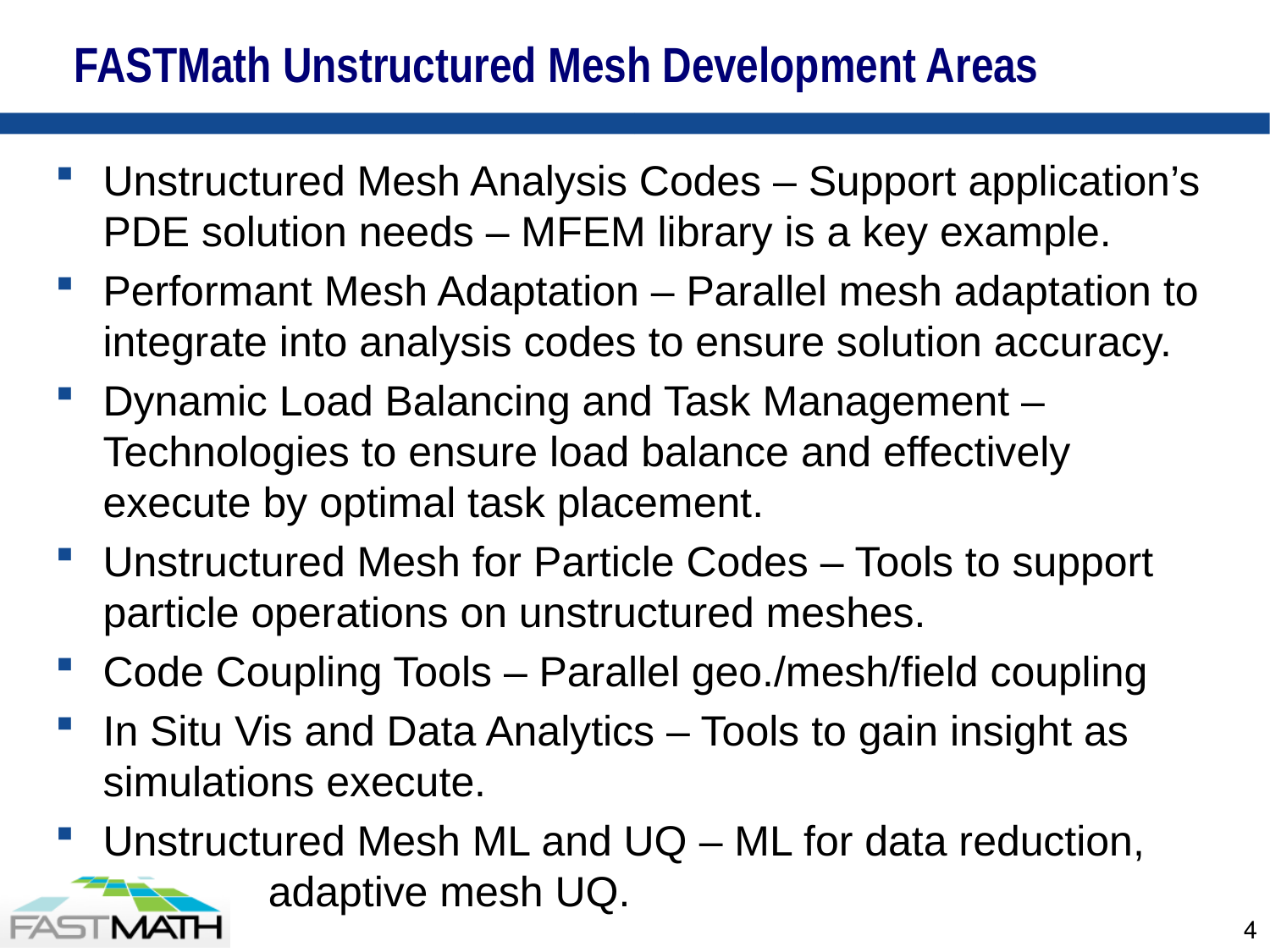

# FASTMath Unstructured Mesh Development Areas
Unstructured Mesh Analysis Codes – Support application’s PDE solution needs – MFEM library is a key example.
Performant Mesh Adaptation – Parallel mesh adaptation to integrate into analysis codes to ensure solution accuracy.
Dynamic Load Balancing and Task Management – Technologies to ensure load balance and effectively execute by optimal task placement.
Unstructured Mesh for Particle Codes – Tools to support particle operations on unstructured meshes.
Code Coupling Tools – Parallel geo./mesh/field coupling
In Situ Vis and Data Analytics – Tools to gain insight as
simulations execute.
Unstructured Mesh ML and UQ – ML for data reduction,
              adaptive mesh UQ.
4